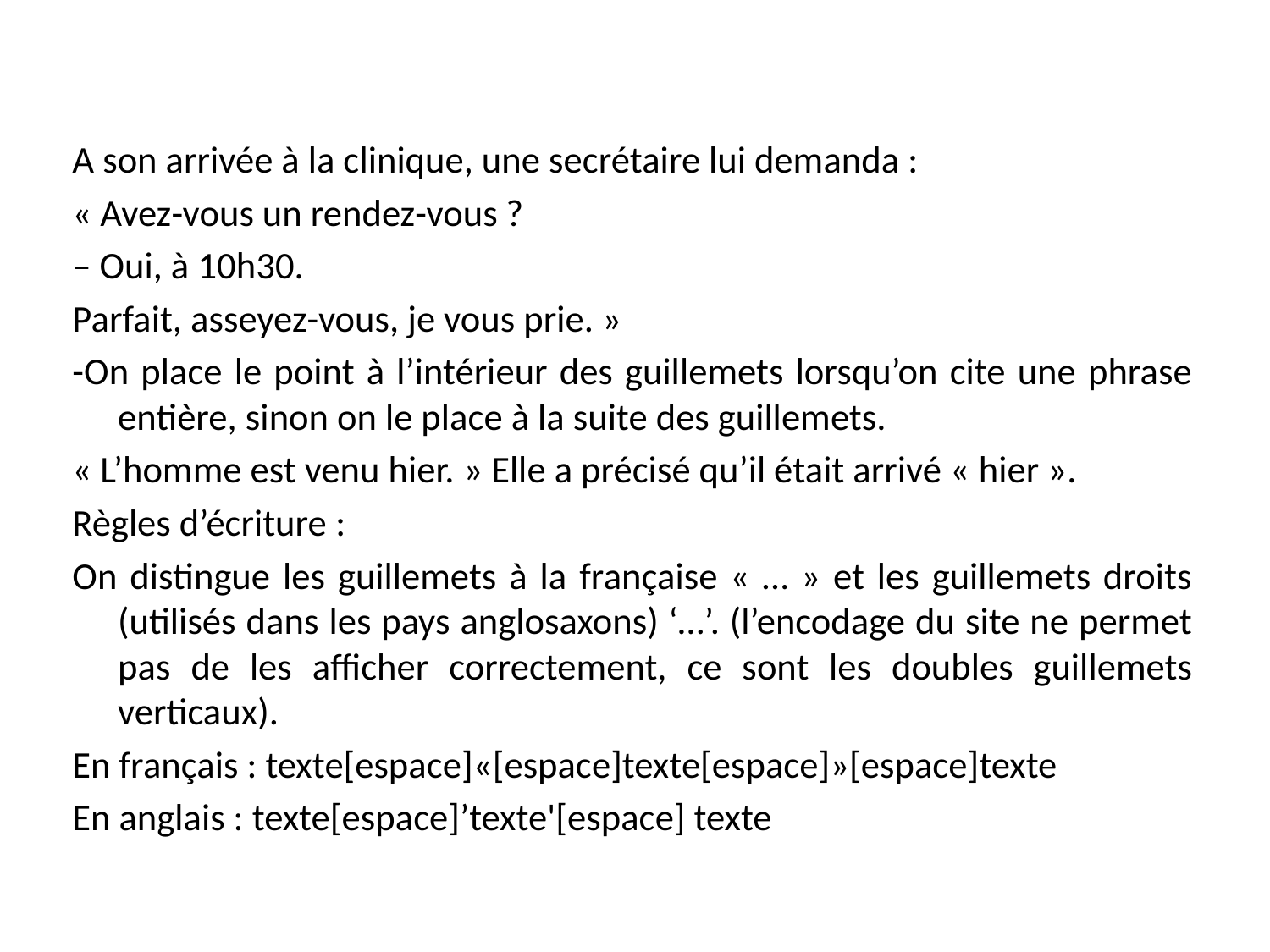

A son arrivée à la clinique, une secrétaire lui demanda :
« Avez-vous un rendez-vous ?
– Oui, à 10h30.
Parfait, asseyez-vous, je vous prie. »
-On place le point à l’intérieur des guillemets lorsqu’on cite une phrase entière, sinon on le place à la suite des guillemets.
« L’homme est venu hier. » Elle a précisé qu’il était arrivé « hier ».
Règles d’écriture :
On distingue les guillemets à la française « … » et les guillemets droits (utilisés dans les pays anglosaxons) ‘…’. (l’encodage du site ne permet pas de les afficher correctement, ce sont les doubles guillemets verticaux).
En français : texte[espace]«[espace]texte[espace]»[espace]texte
En anglais : texte[espace]’texte'[espace] texte